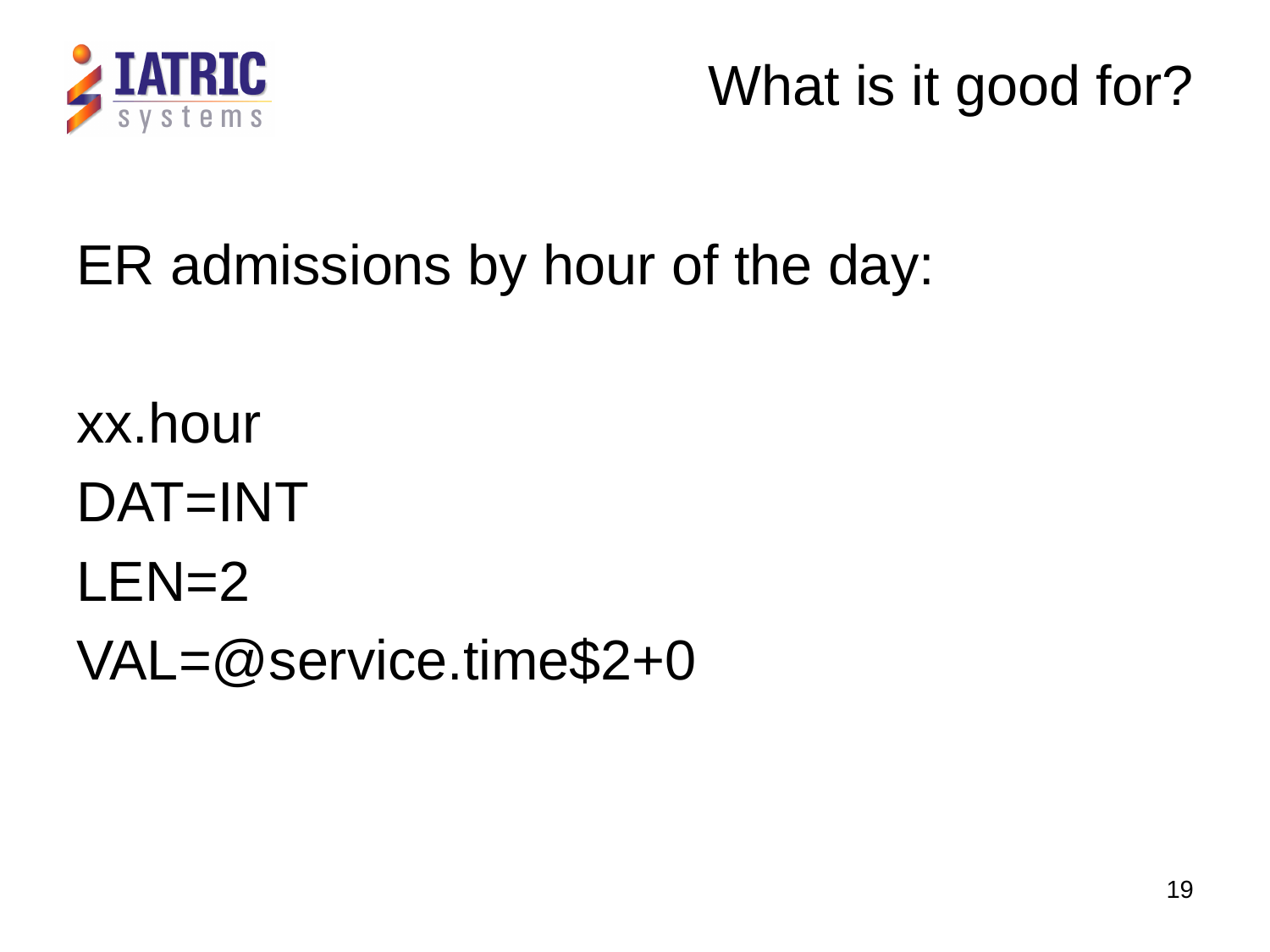

# What is it good for?
ER admissions by hour of the day:

xx.hour
DAT=INT
LEN=2
VAL=@service.time$2+0

19